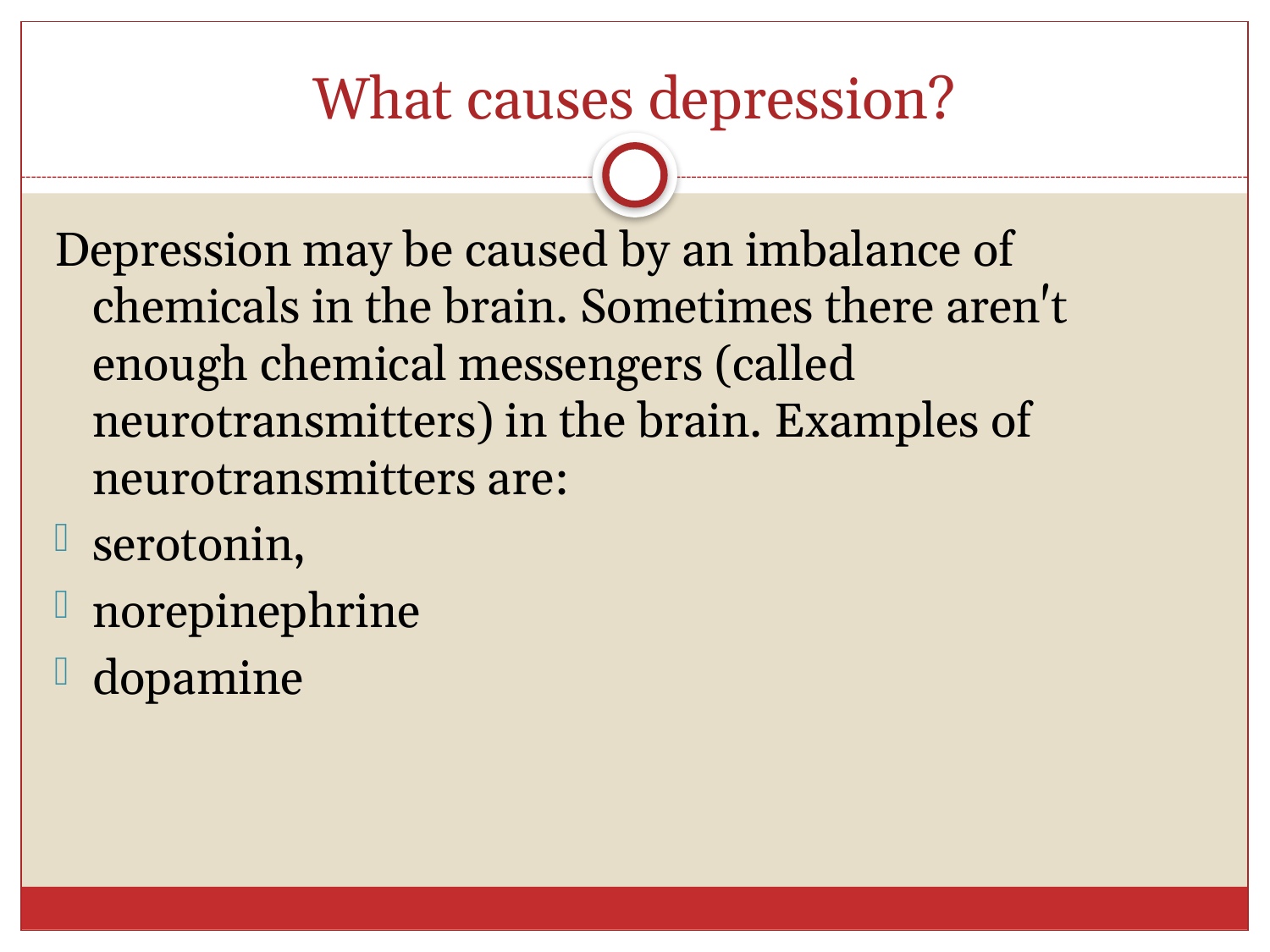

# What causes depression?
Depression may be caused by an imbalance of chemicals in the brain. Sometimes there aren't enough chemical messengers (called neurotransmitters) in the brain. Examples of neurotransmitters are:
serotonin,
norepinephrine
dopamine